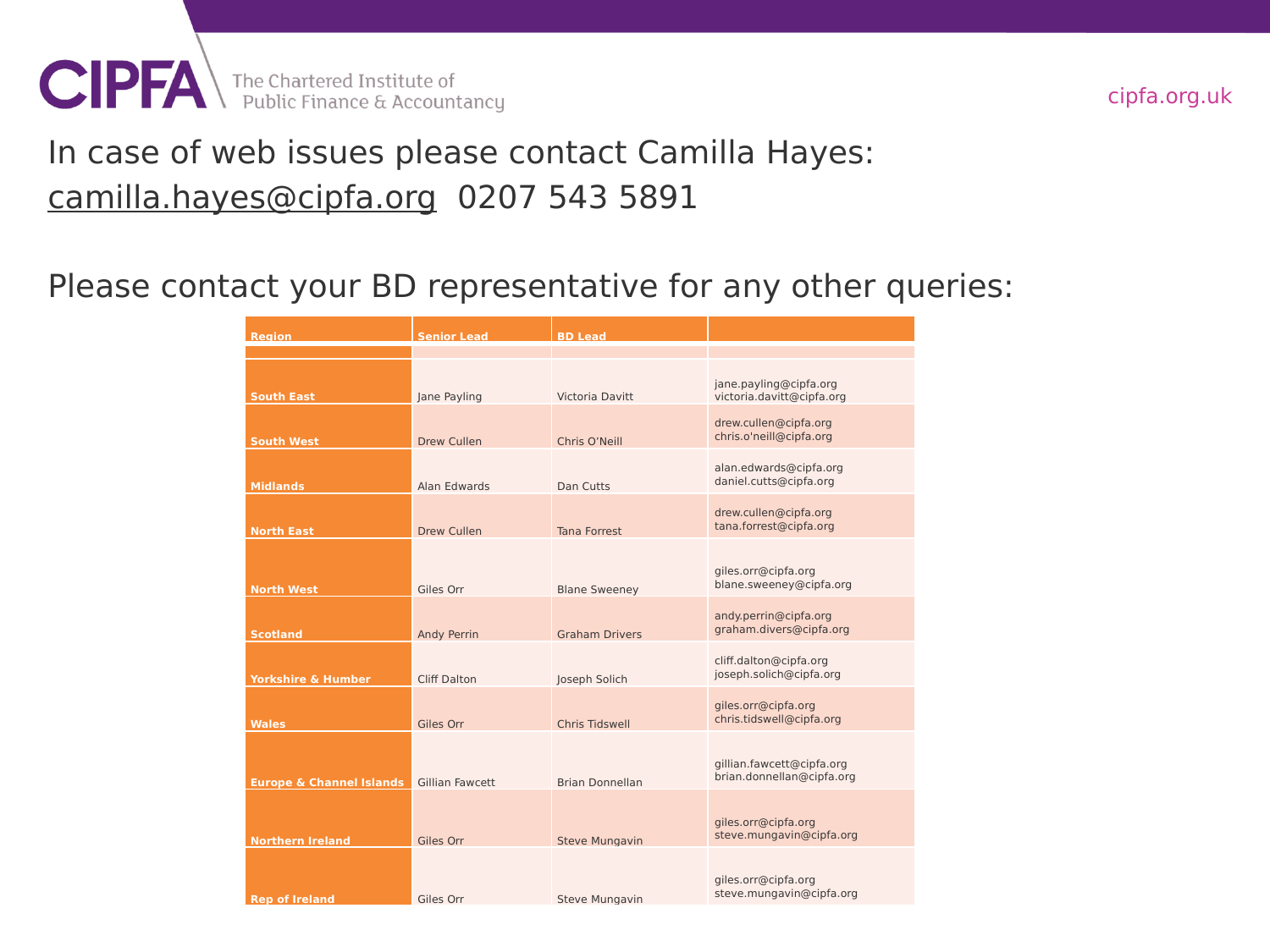

#
In case of web issues please contact Camilla Hayes:
camilla.hayes@cipfa.org  0207 543 5891

Please contact your BD representative for any other queries:

| Region | Senior Lead | BD Lead |  |
| --- | --- | --- | --- |
|  |  |  |  |
| South East | Jane Payling | Victoria Davitt | jane.payling@cipfa.org victoria.davitt@cipfa.org |
| South West | Drew Cullen | Chris O’Neill | drew.cullen@cipfa.org chris.o'neill@cipfa.org |
| Midlands | Alan Edwards | Dan Cutts | alan.edwards@cipfa.org daniel.cutts@cipfa.org |
| North East | Drew Cullen | Tana Forrest | drew.cullen@cipfa.org tana.forrest@cipfa.org |
| North West | Giles Orr | Blane Sweeney | giles.orr@cipfa.org blane.sweeney@cipfa.org |
| Scotland | Andy Perrin | Graham Drivers | andy.perrin@cipfa.org graham.divers@cipfa.org |
| Yorkshire & Humber | Cliff Dalton | Joseph Solich | cliff.dalton@cipfa.org joseph.solich@cipfa.org |
| Wales | Giles Orr | Chris Tidswell | giles.orr@cipfa.org chris.tidswell@cipfa.org |
| Europe & Channel Islands | Gillian Fawcett | Brian Donnellan | gillian.fawcett@cipfa.org brian.donnellan@cipfa.org |
| Northern Ireland | Giles Orr | Steve Mungavin | giles.orr@cipfa.org steve.mungavin@cipfa.org |
| Rep of Ireland | Giles Orr | Steve Mungavin | giles.orr@cipfa.org steve.mungavin@cipfa.org |